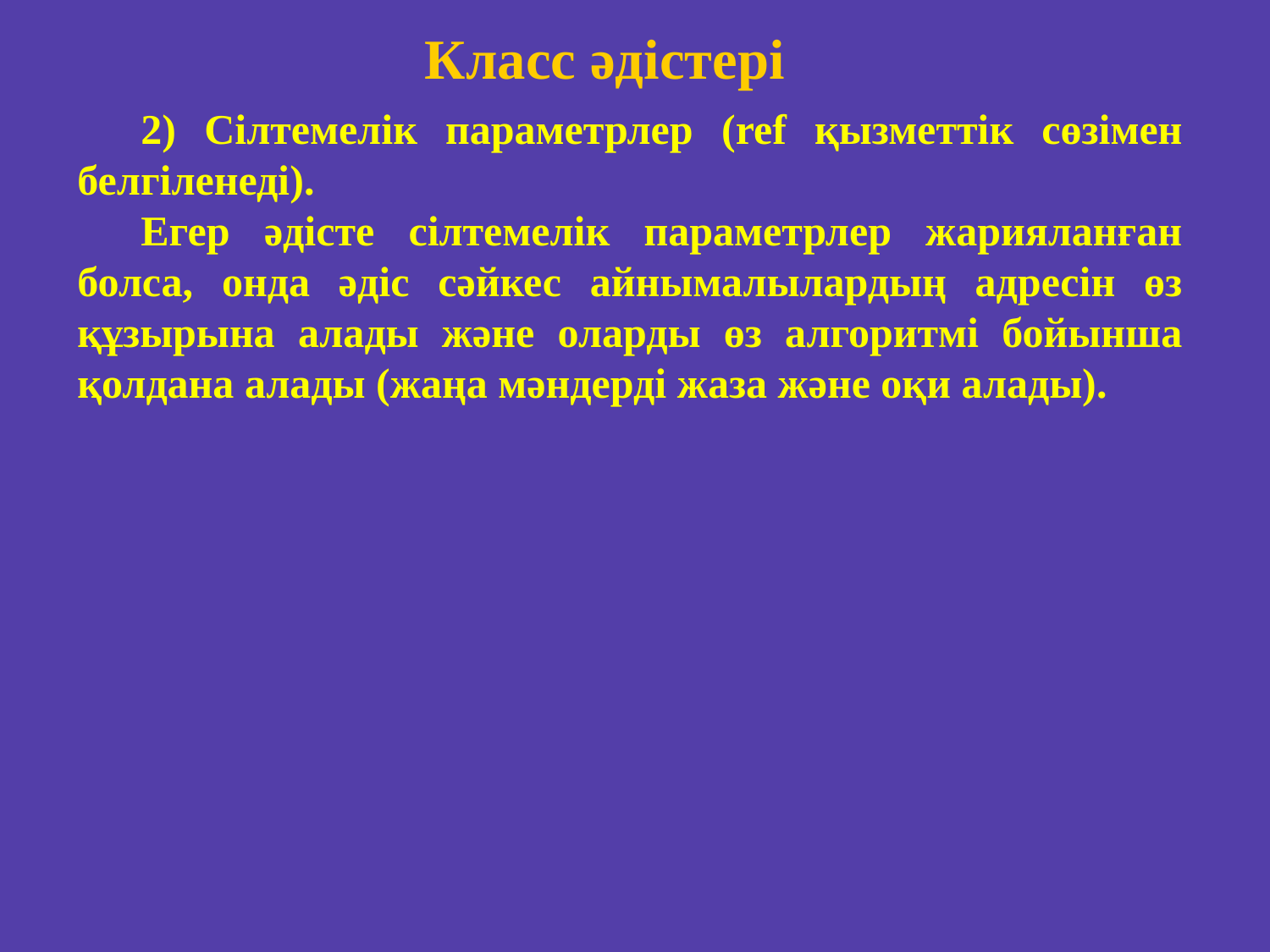

Класс әдістері

2) Сілтемелік параметрлер (ref қызметтік сөзімен белгіленеді).
Егер әдісте сілтемелік параметрлер жарияланған болса, онда әдіс сәйкес айнымалылардың адресін өз құзырына алады және оларды өз алгоритмі бойынша қолдана алады (жаңа мәндерді жаза және оқи алады).